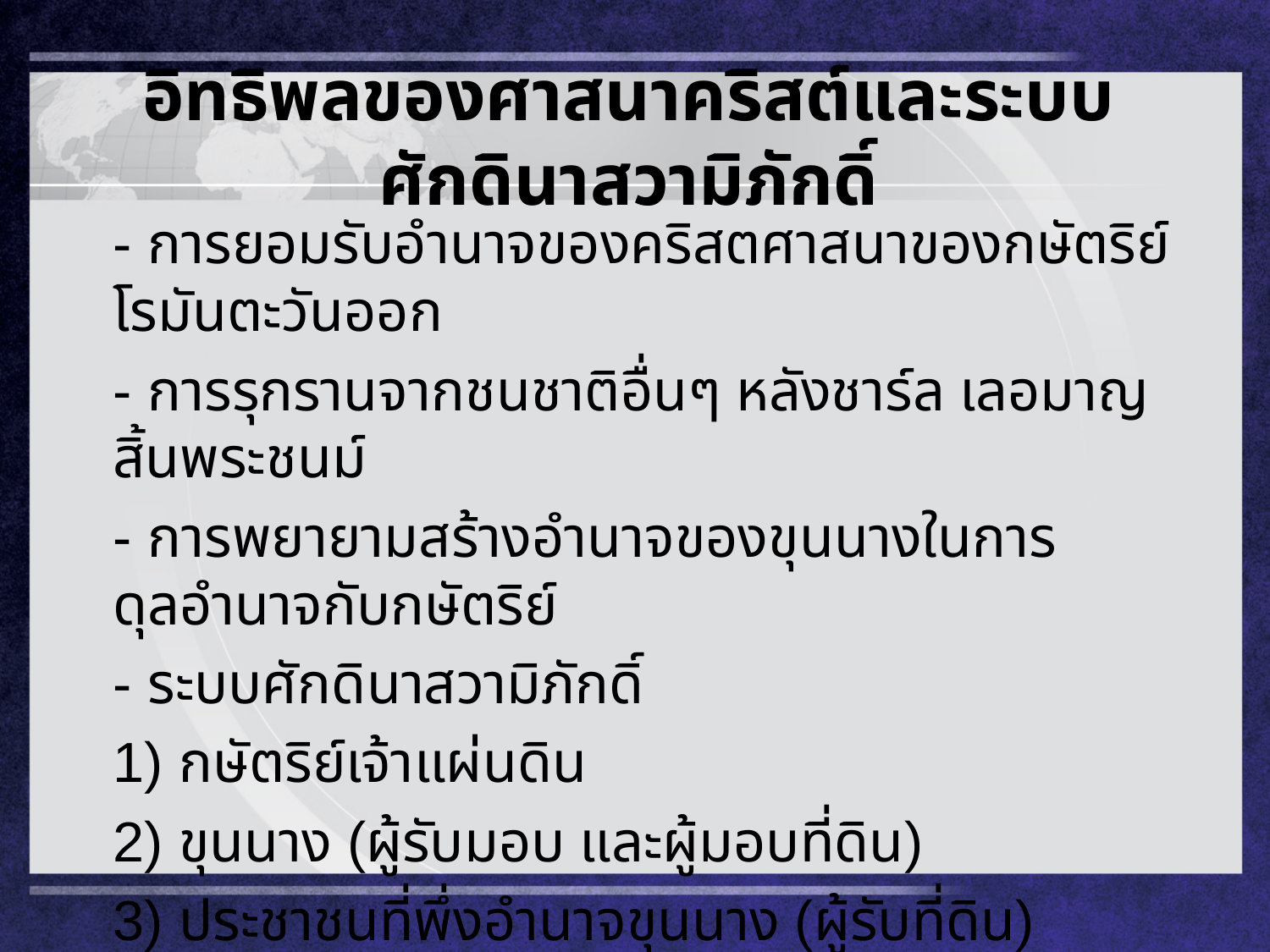

# อิทธิพลของศาสนาคริสต์และระบบศักดินาสวามิภักดิ์
	- การยอมรับอำนาจของคริสตศาสนาของกษัตริย์โรมันตะวันออก
	- การรุกรานจากชนชาติอื่นๆ หลังชาร์ล เลอมาญสิ้นพระชนม์
	- การพยายามสร้างอำนาจของขุนนางในการดุลอำนาจกับกษัตริย์
	- ระบบศักดินาสวามิภักดิ์
	1) กษัตริย์เจ้าแผ่นดิน
	2) ขุนนาง (ผู้รับมอบ และผู้มอบที่ดิน)
	3) ประชาชนที่พึ่งอำนาจขุนนาง (ผู้รับที่ดิน)